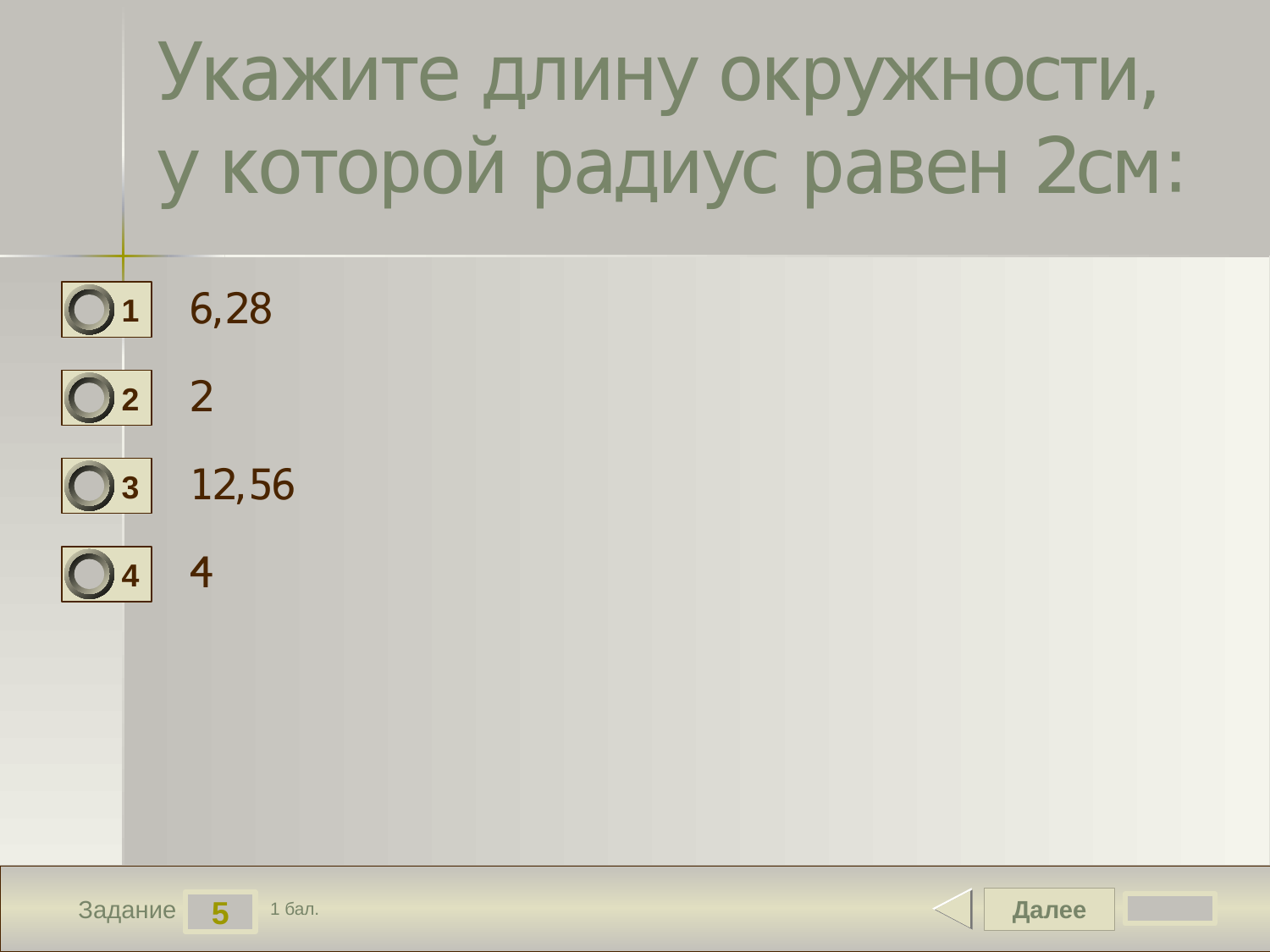

# Укажите длину окружности, у которой радиус равен 2см:
6,28
1

2
2

12,56
3

4
4

Далее
5
Задание

1 бал.